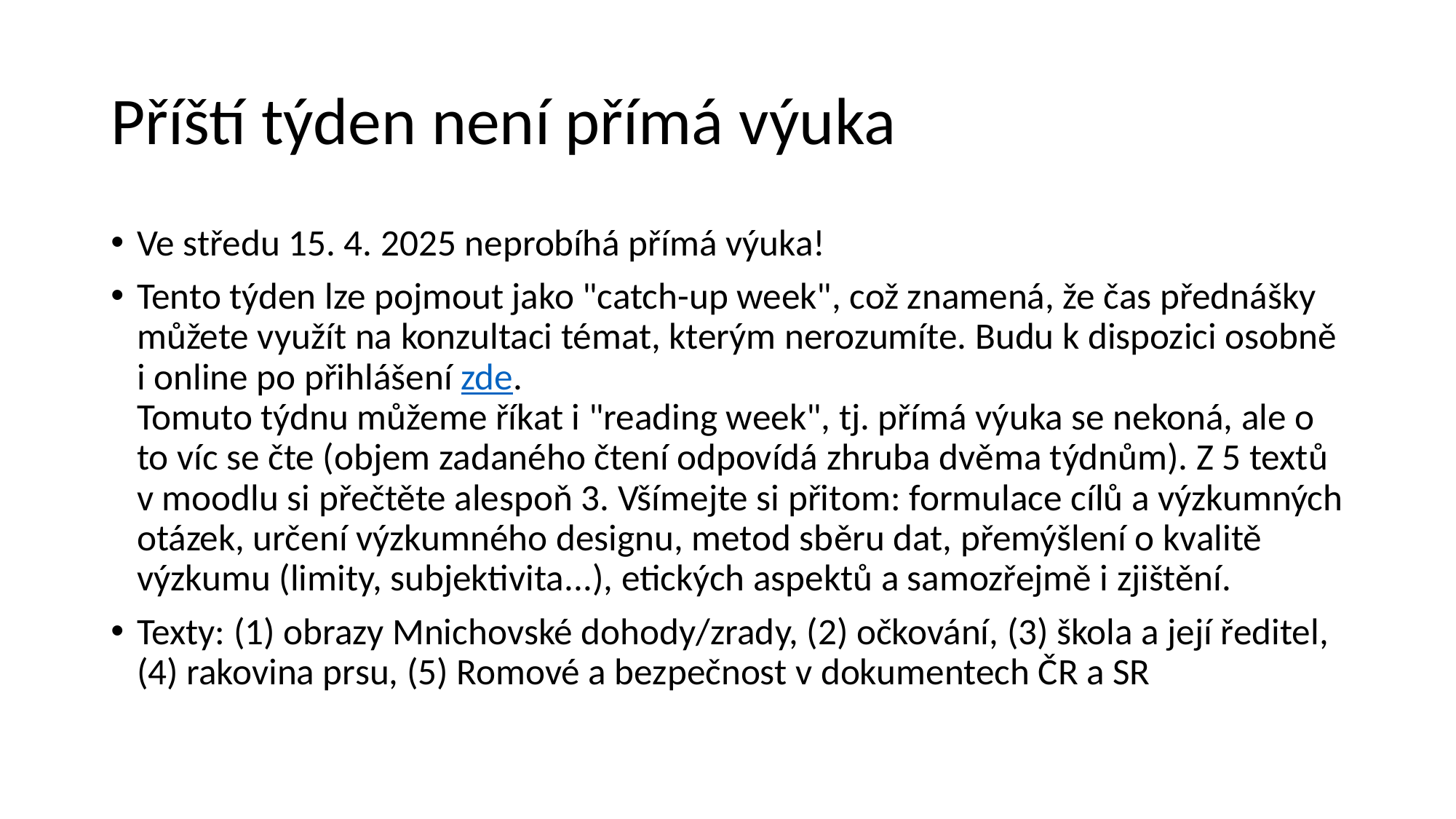

# Příští týden není přímá výuka
Ve středu 15. 4. 2025 neprobíhá přímá výuka!
Tento týden lze pojmout jako "catch-up week", což znamená, že čas přednášky můžete využít na konzultaci témat, kterým nerozumíte. Budu k dispozici osobně i online po přihlášení zde.
Tomuto týdnu můžeme říkat i "reading week", tj. přímá výuka se nekoná, ale o to víc se čte (objem zadaného čtení odpovídá zhruba dvěma týdnům). Z 5 textů v moodlu si přečtěte alespoň 3. Všímejte si přitom: formulace cílů a výzkumných otázek, určení výzkumného designu, metod sběru dat, přemýšlení o kvalitě výzkumu (limity, subjektivita...), etických aspektů a samozřejmě i zjištění.
Texty: (1) obrazy Mnichovské dohody/zrady, (2) očkování, (3) škola a její ředitel, (4) rakovina prsu, (5) Romové a bezpečnost v dokumentech ČR a SR